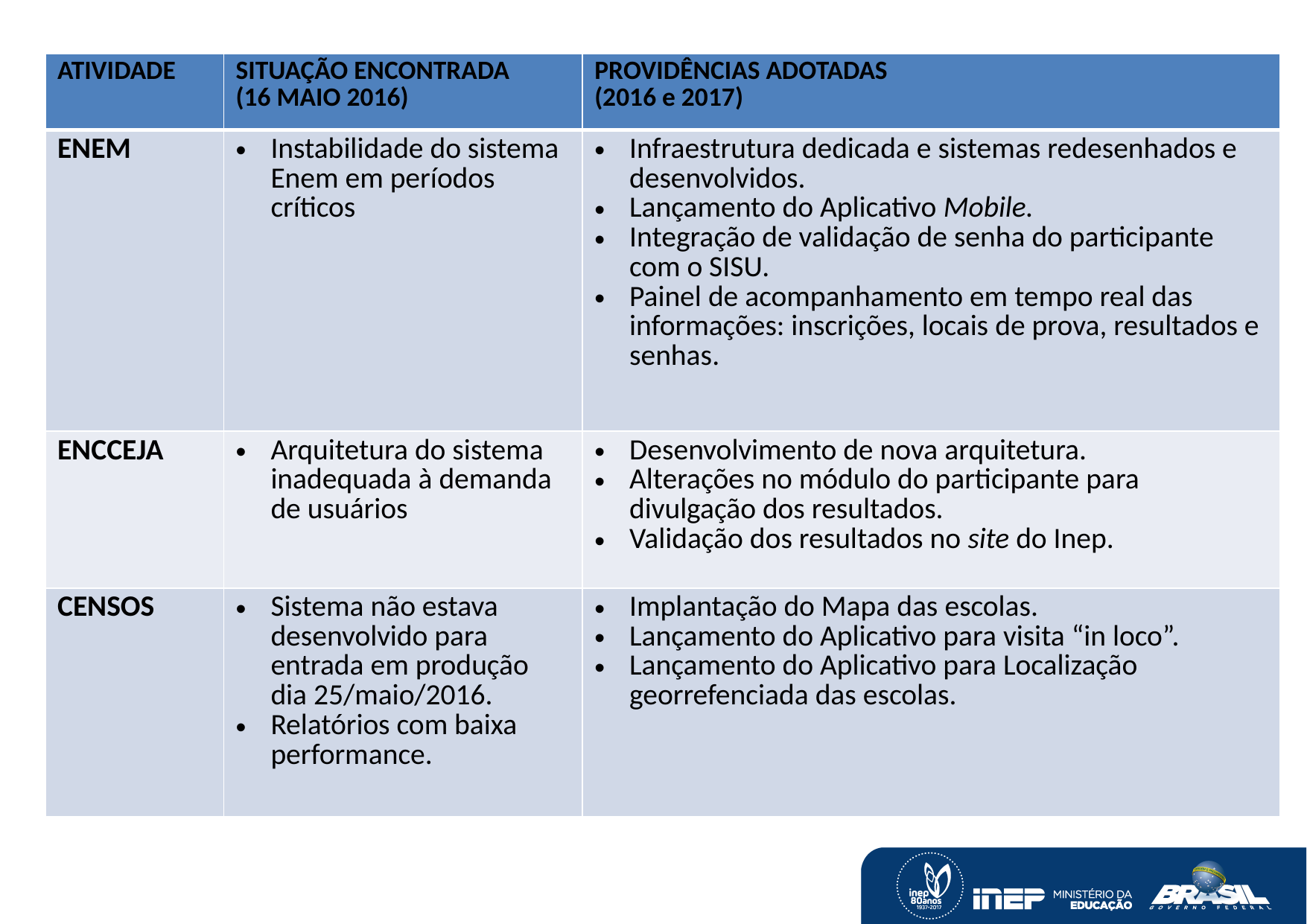

| ATIVIDADE | SITUAÇÃO ENCONTRADA (16 MAIO 2016) | PROVIDÊNCIAS ADOTADAS (2016 e 2017) |
| --- | --- | --- |
| ENEM | Instabilidade do sistema Enem em períodos críticos | Infraestrutura dedicada e sistemas redesenhados e desenvolvidos. Lançamento do Aplicativo Mobile. Integração de validação de senha do participante com o SISU. Painel de acompanhamento em tempo real das informações: inscrições, locais de prova, resultados e senhas. |
| ENCCEJA | Arquitetura do sistema inadequada à demanda de usuários | Desenvolvimento de nova arquitetura. Alterações no módulo do participante para divulgação dos resultados. Validação dos resultados no site do Inep. |
| CENSOS | Sistema não estava desenvolvido para entrada em produção dia 25/maio/2016. Relatórios com baixa performance. | Implantação do Mapa das escolas. Lançamento do Aplicativo para visita “in loco”. Lançamento do Aplicativo para Localização georrefenciada das escolas. |